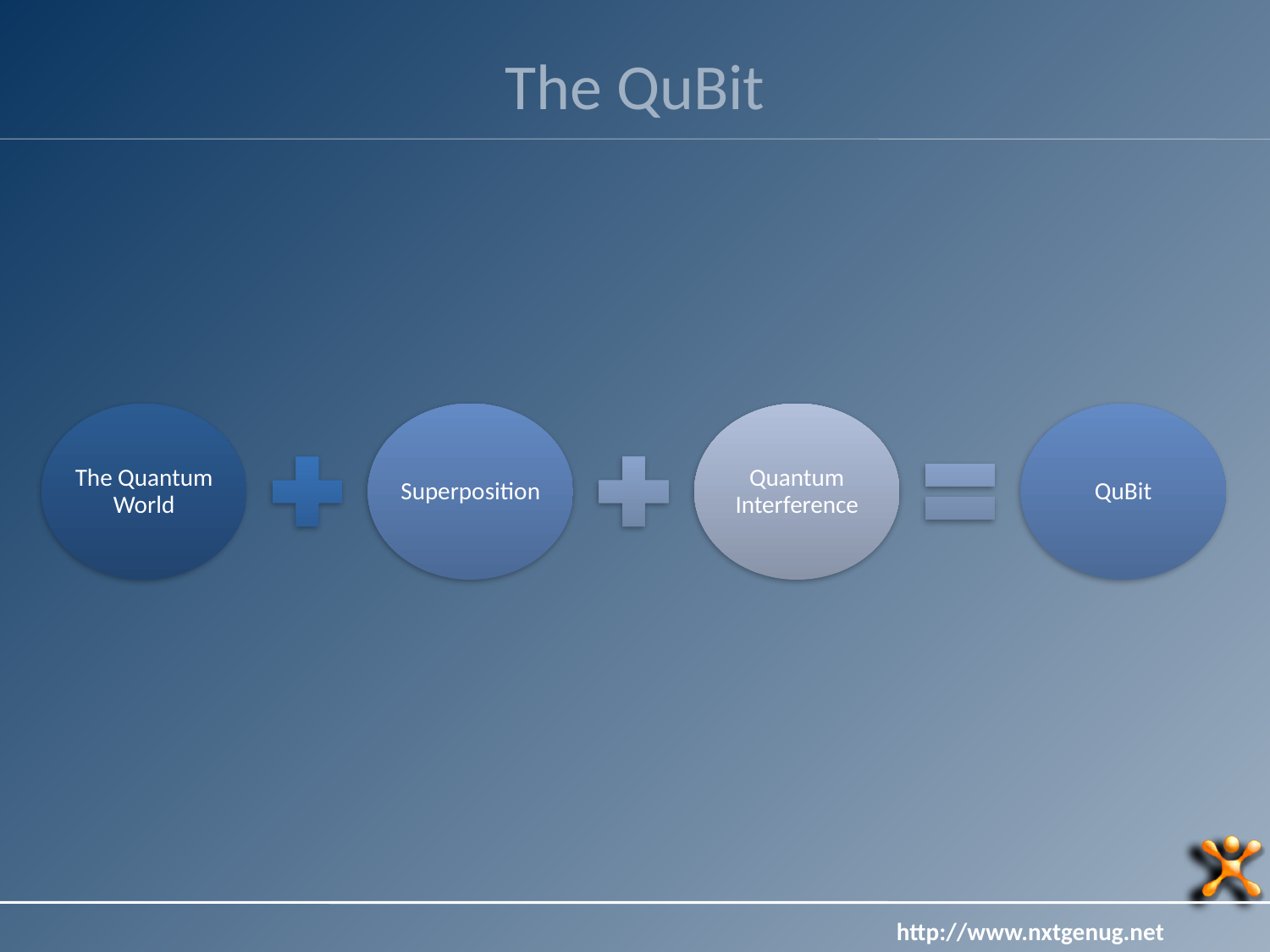

# The QuBit
The Quantum World

Superposition

Quantum Interference

QuBit